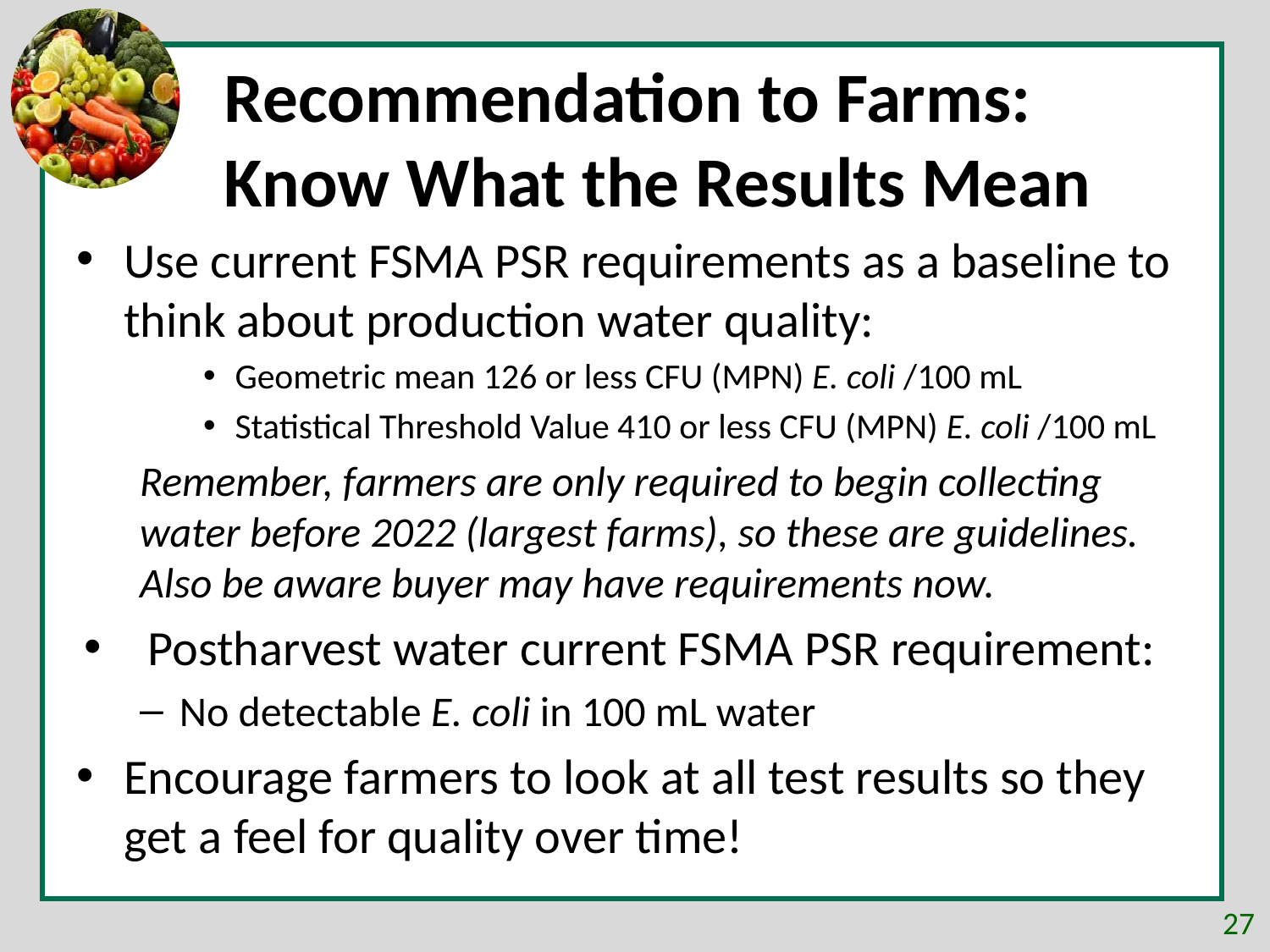

# Recommendation to Farms: Know What the Results Mean
Use current FSMA PSR requirements as a baseline to think about production water quality:
Geometric mean 126 or less CFU (MPN) E. coli /100 mL
Statistical Threshold Value 410 or less CFU (MPN) E. coli /100 mL
Remember, farmers are only required to begin collecting water before 2022 (largest farms), so these are guidelines. Also be aware buyer may have requirements now.
Postharvest water current FSMA PSR requirement:
No detectable E. coli in 100 mL water
Encourage farmers to look at all test results so they get a feel for quality over time!